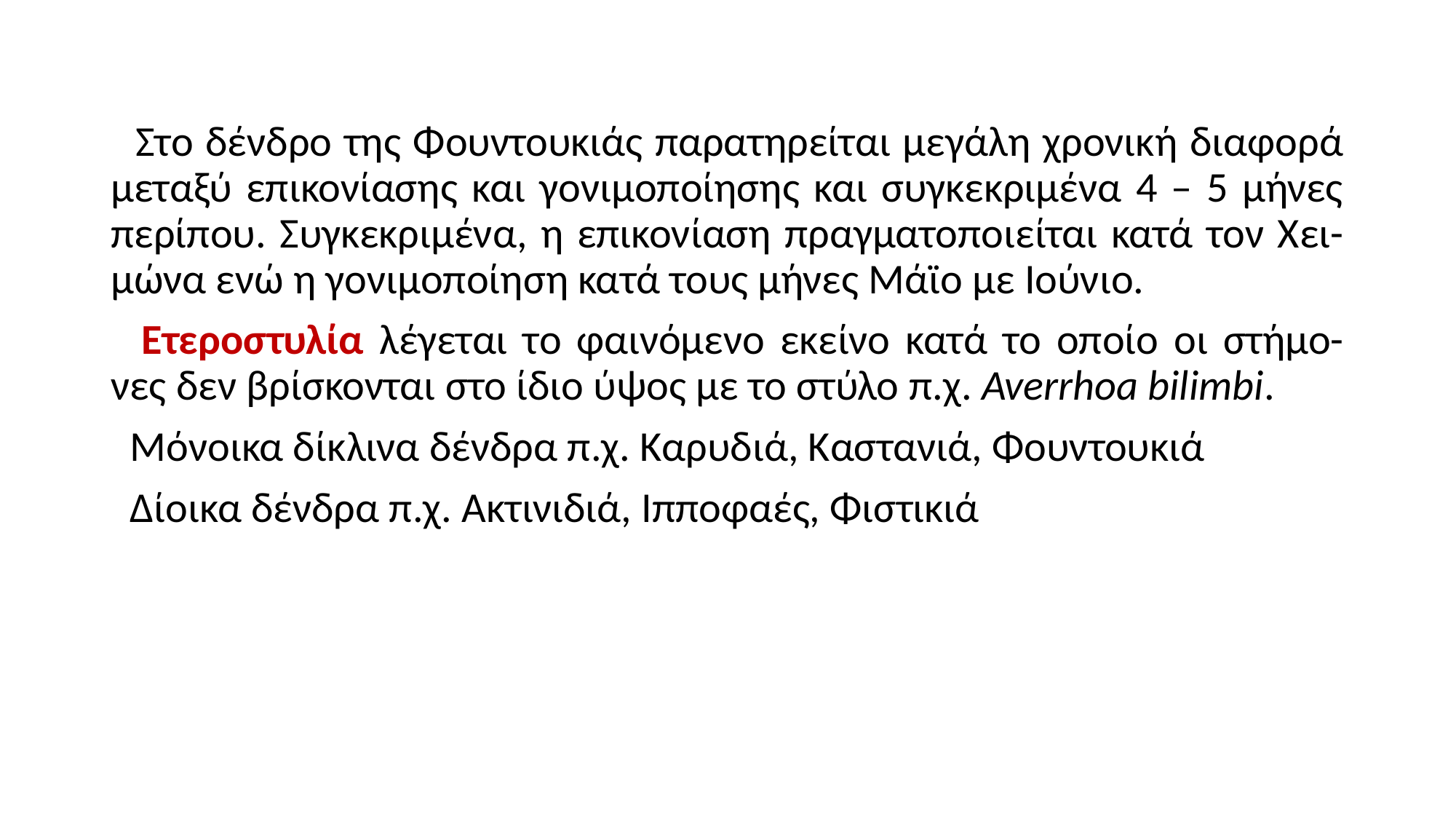

Στο δένδρο της Φουντουκιάς παρατηρείται μεγάλη χρονική διαφορά μεταξύ επικονίασης και γονιμοποίησης και συγκεκριμένα 4 – 5 μήνες περίπου. Συγκεκριμένα, η επικονίαση πραγματοποιείται κατά τον Χει-μώνα ενώ η γονιμοποίηση κατά τους μήνες Μάϊο με Ιούνιο.
  Ετεροστυλία λέγεται το φαινόμενο εκείνο κατά το οποίο οι στήμο- νες δεν βρίσκονται στο ίδιο ύψος με το στύλο π.χ. Averrhoa bilimbi.
  Μόνοικα δίκλινα δένδρα π.χ. Καρυδιά, Καστανιά, Φουντουκιά
  Δίοικα δένδρα π.χ. Ακτινιδιά, Ιπποφαές, Φιστικιά